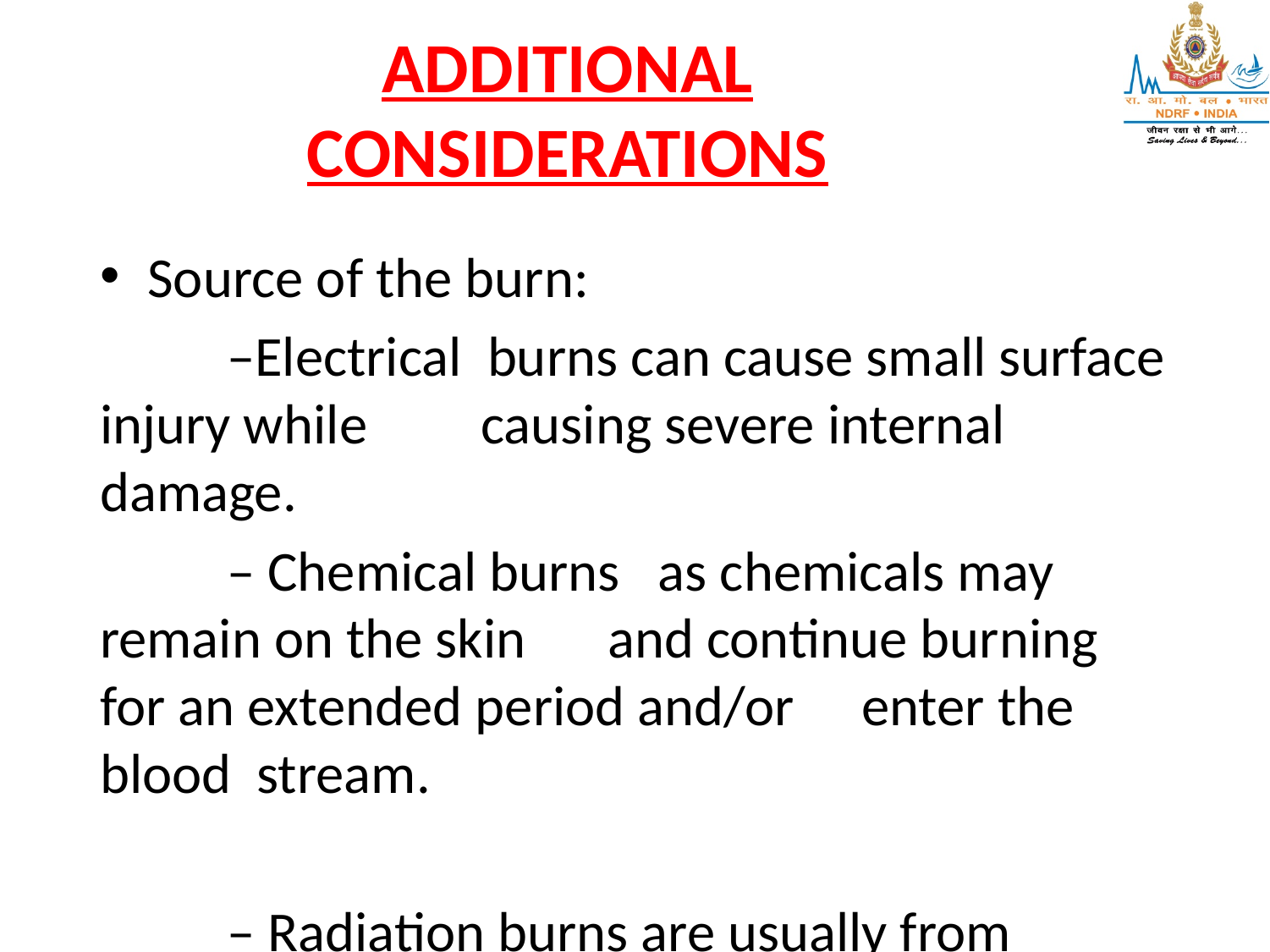

# ADDITIONAL CONSIDERATIONS
Source of the burn:
	–Electrical  burns can cause small surface injury while 	causing severe internal damage.
	– Chemical burns   as chemicals may remain on the skin 	and continue burning for an extended period and/or 	enter the  blood  stream.

	– Radiation burns are usually from nuclear sources.